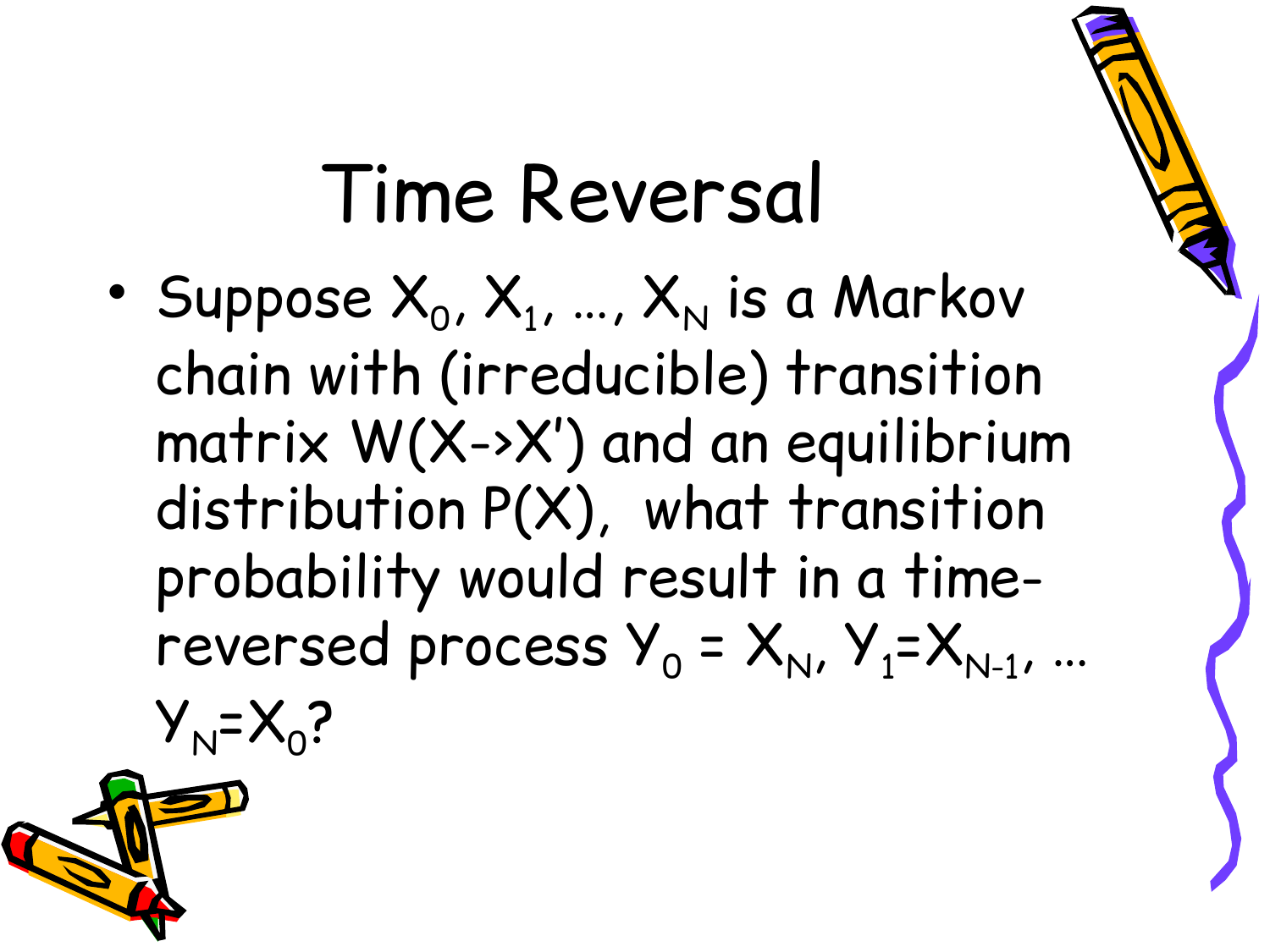

# Time Reversal
Suppose X0, X1, …, XN is a Markov chain with (irreducible) transition matrix W(X->X’) and an equilibrium distribution P(X),  what transition probability would result in a time-reversed process Y0 = XN, Y1=XN-1, …YN=X0?